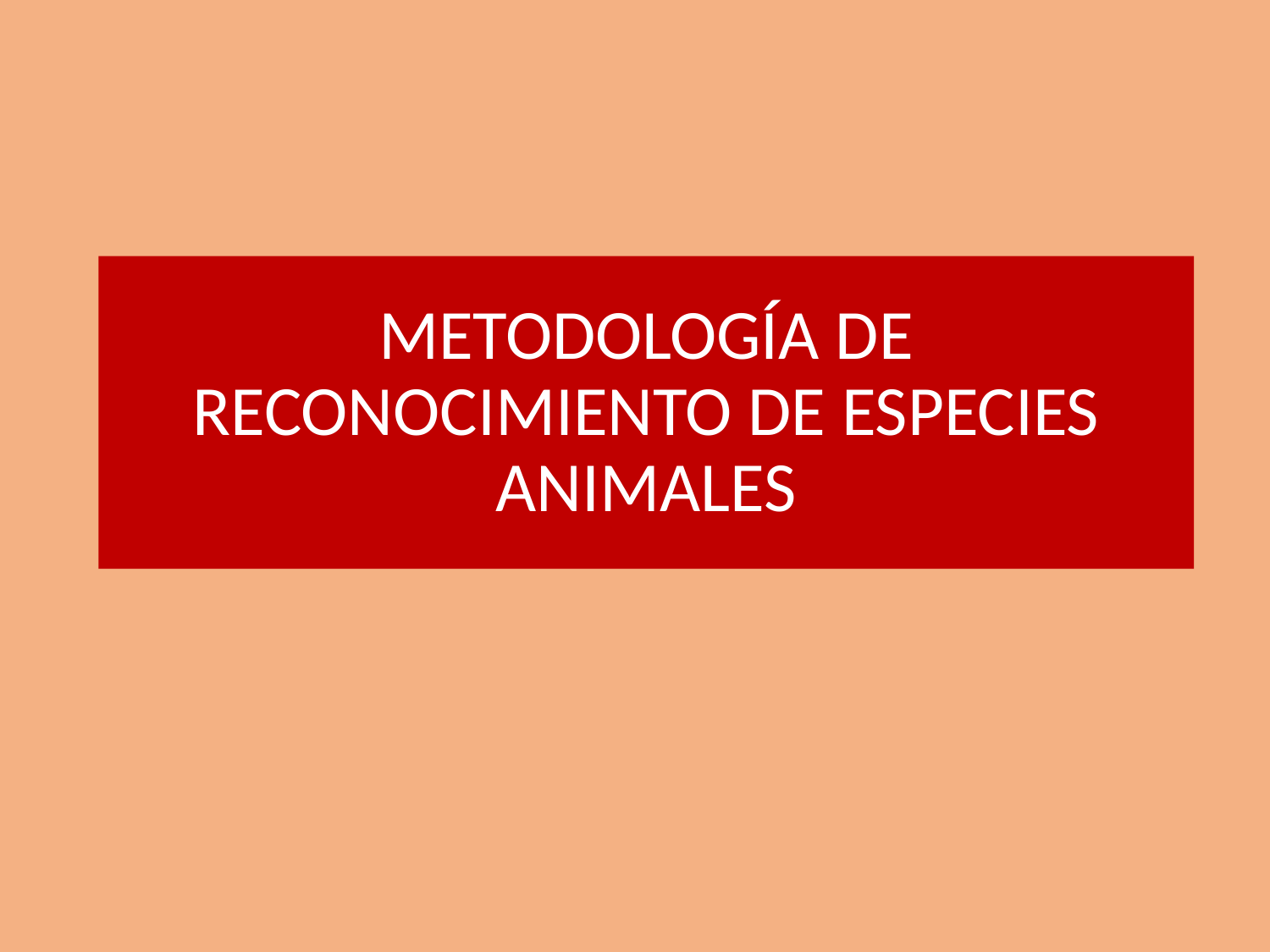

# METODOLOGÍA DE RECONOCIMIENTO DE ESPECIES ANIMALES